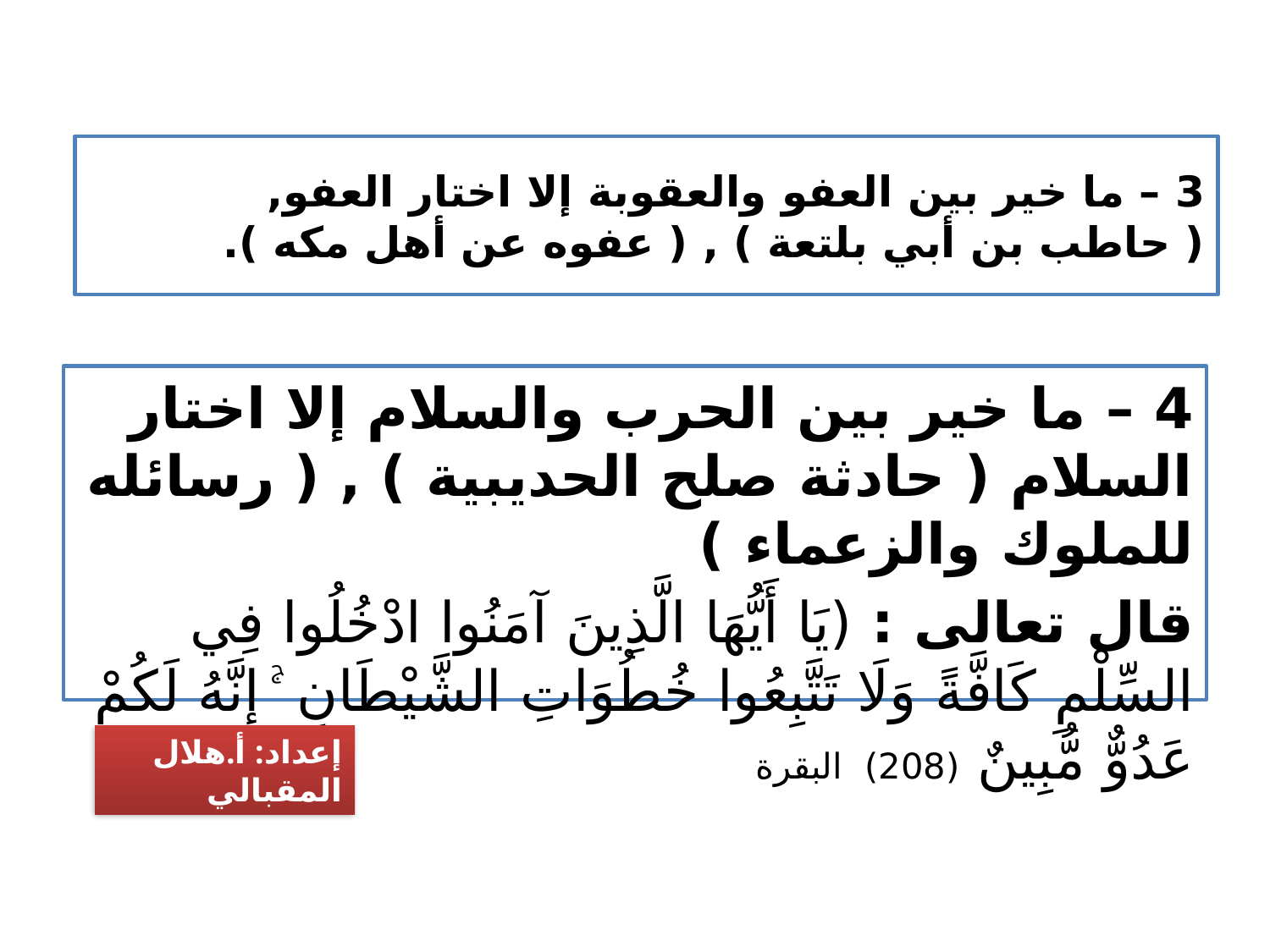

# 3 – ما خير بين العفو والعقوبة إلا اختار العفو, ( حاطب بن أبي بلتعة ) , ( عفوه عن أهل مكه ).
4 – ما خير بين الحرب والسلام إلا اختار السلام ( حادثة صلح الحديبية ) , ( رسائله للملوك والزعماء )
قال تعالى : (يَا أَيُّهَا الَّذِينَ آمَنُوا ادْخُلُوا فِي السِّلْمِ كَافَّةً وَلَا تَتَّبِعُوا خُطُوَاتِ الشَّيْطَانِ ۚ إِنَّهُ لَكُمْ عَدُوٌّ مُّبِينٌ (208)  البقرة
إعداد: أ.هلال المقبالي